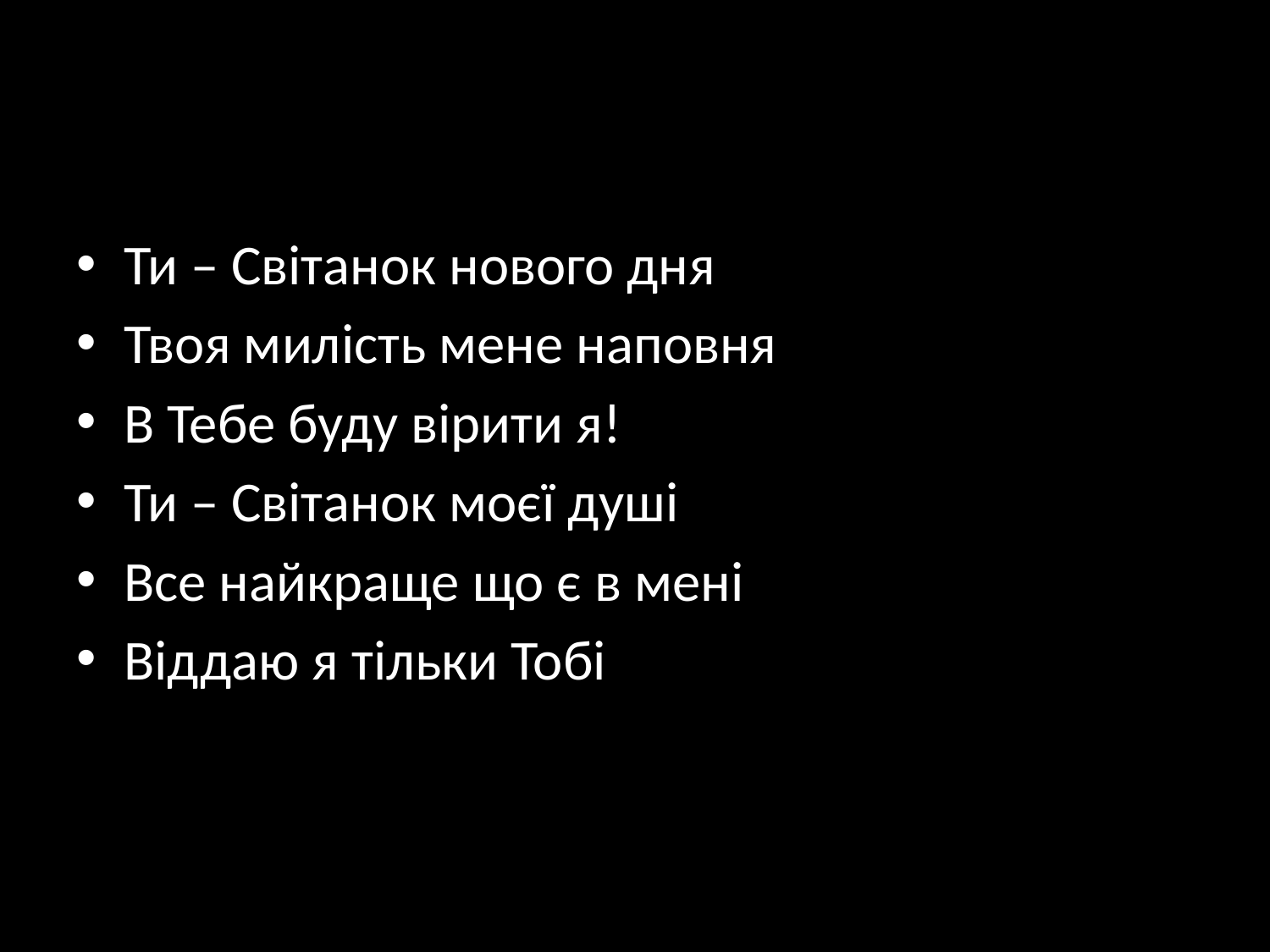

#
Ти – Світанок нового дня
Твоя милість мене наповня
В Тебе буду вірити я!
Ти – Світанок моєї душі
Все найкраще що є в мені
Віддаю я тільки Тобі